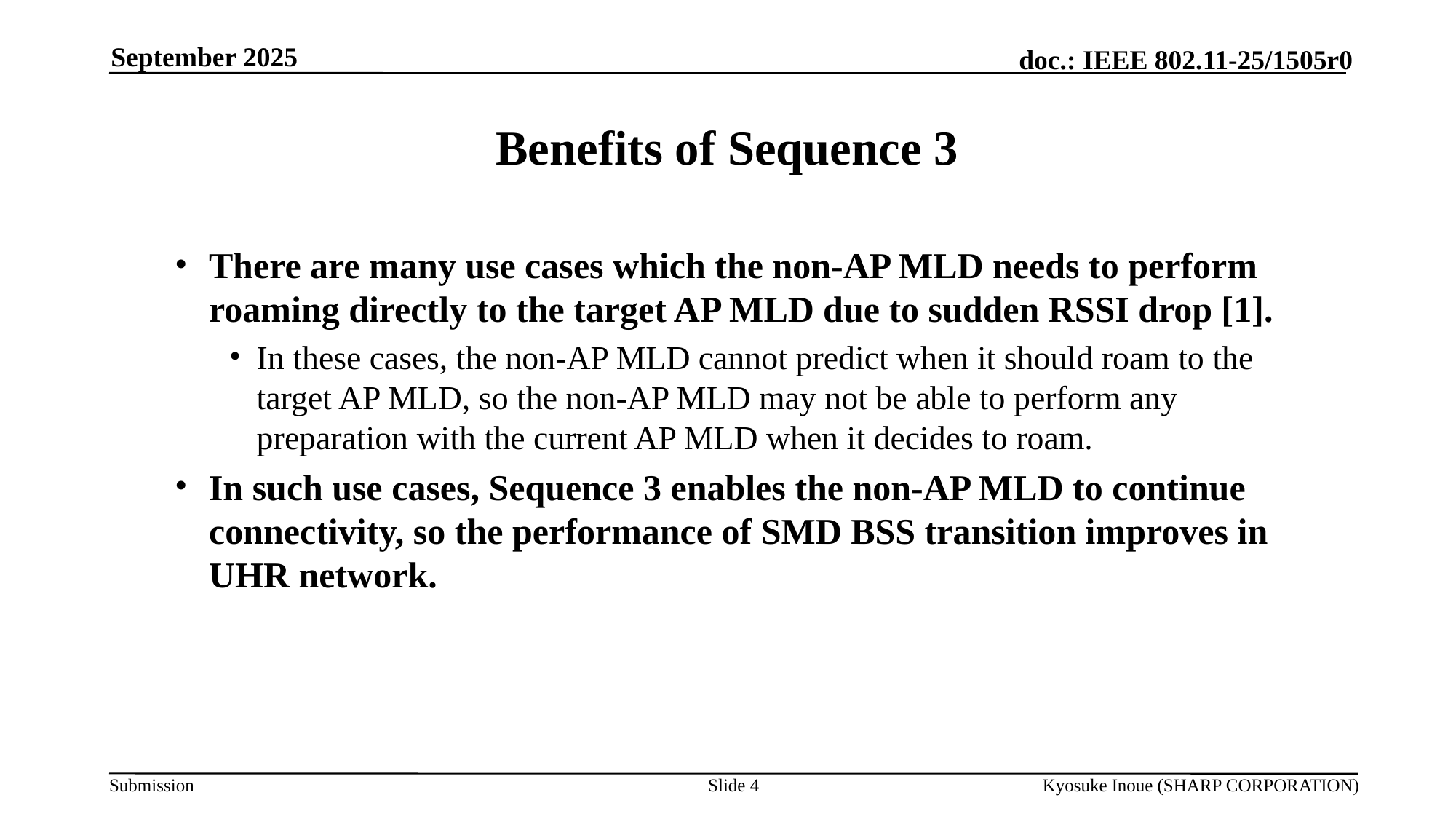

September 2025
# Benefits of Sequence 3
There are many use cases which the non-AP MLD needs to perform roaming directly to the target AP MLD due to sudden RSSI drop [1].
In these cases, the non-AP MLD cannot predict when it should roam to the target AP MLD, so the non-AP MLD may not be able to perform any preparation with the current AP MLD when it decides to roam.
In such use cases, Sequence 3 enables the non-AP MLD to continue connectivity, so the performance of SMD BSS transition improves in UHR network.
Slide 4
Kyosuke Inoue (SHARP CORPORATION)